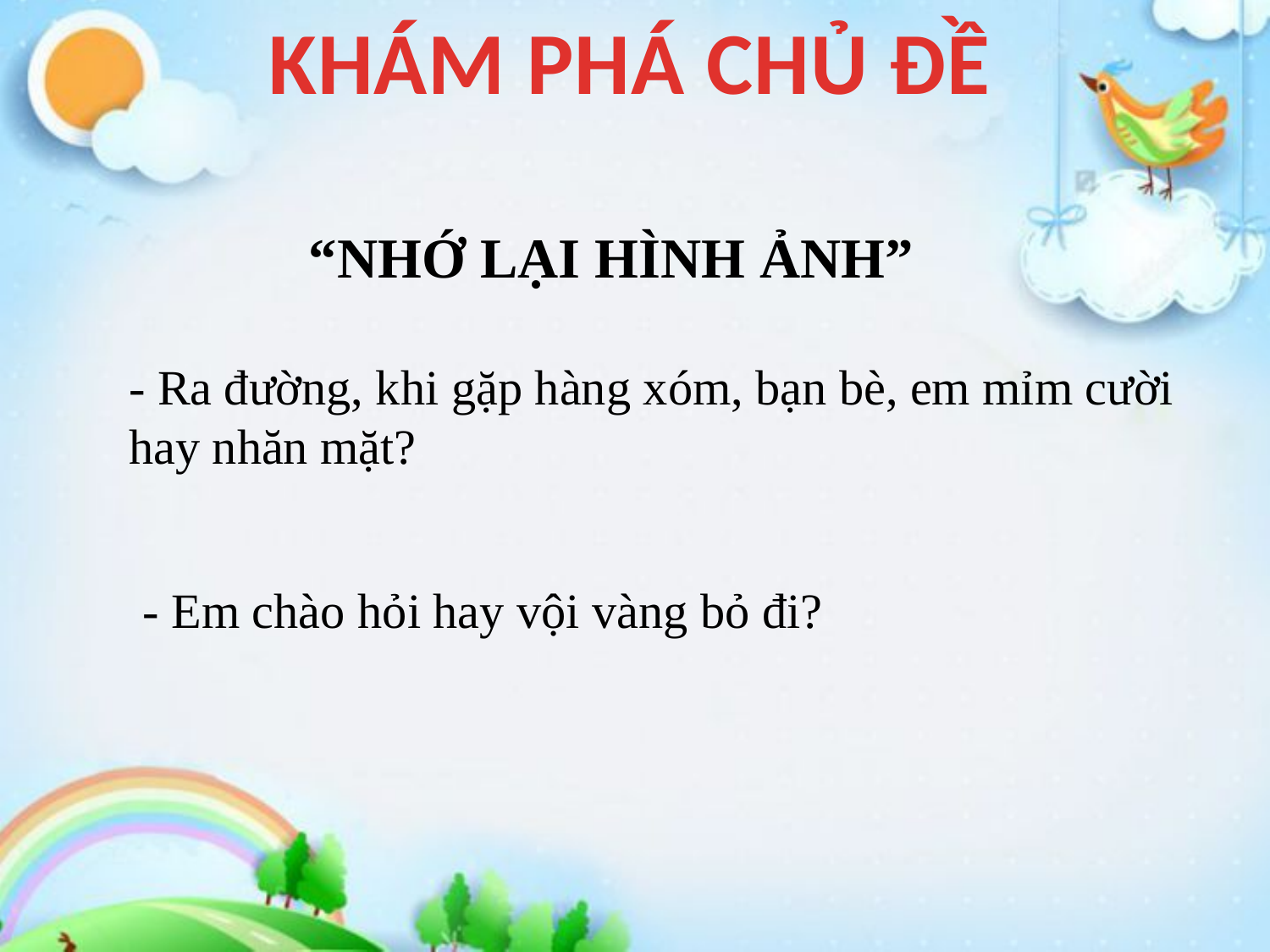

KHÁM PHÁ CHỦ ĐỀ
“NHỚ LẠI HÌNH ẢNH”
- Ra đường, khi gặp hàng xóm, bạn bè, em mỉm cười hay nhăn mặt?
- Em chào hỏi hay vội vàng bỏ đi?